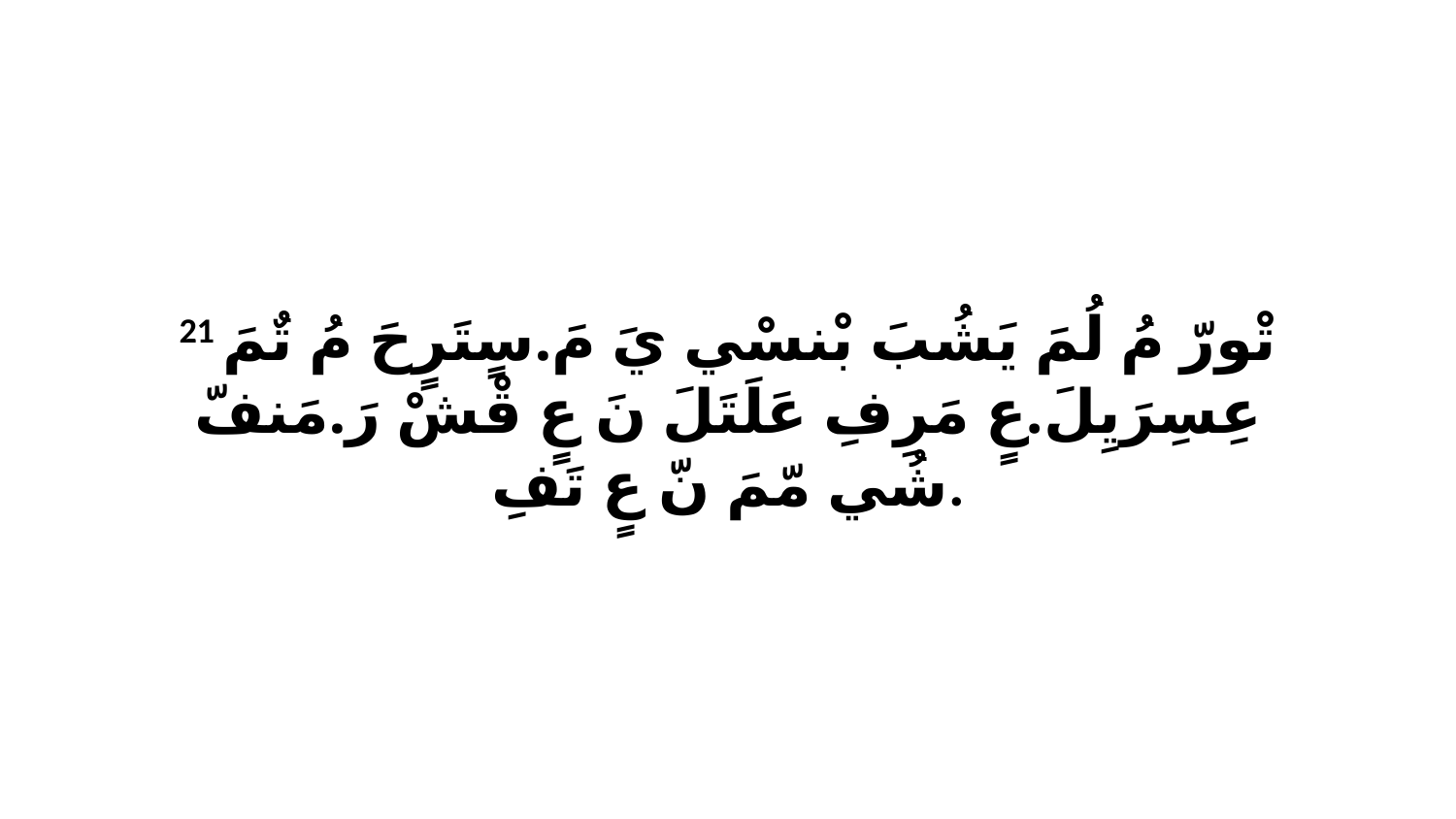

21 تْورّ مُ لُمَ يَشُبَ بْنسْي يَ مَ.سٍتَرٍحَ مُ تٌمَ عِسِرَيِلَ.عٍ مَرِفِ عَلَتَلَ نَ عٍ قْشْ رَ.مَنفّ شُي مّمَ نّ عٍ تَفِ.